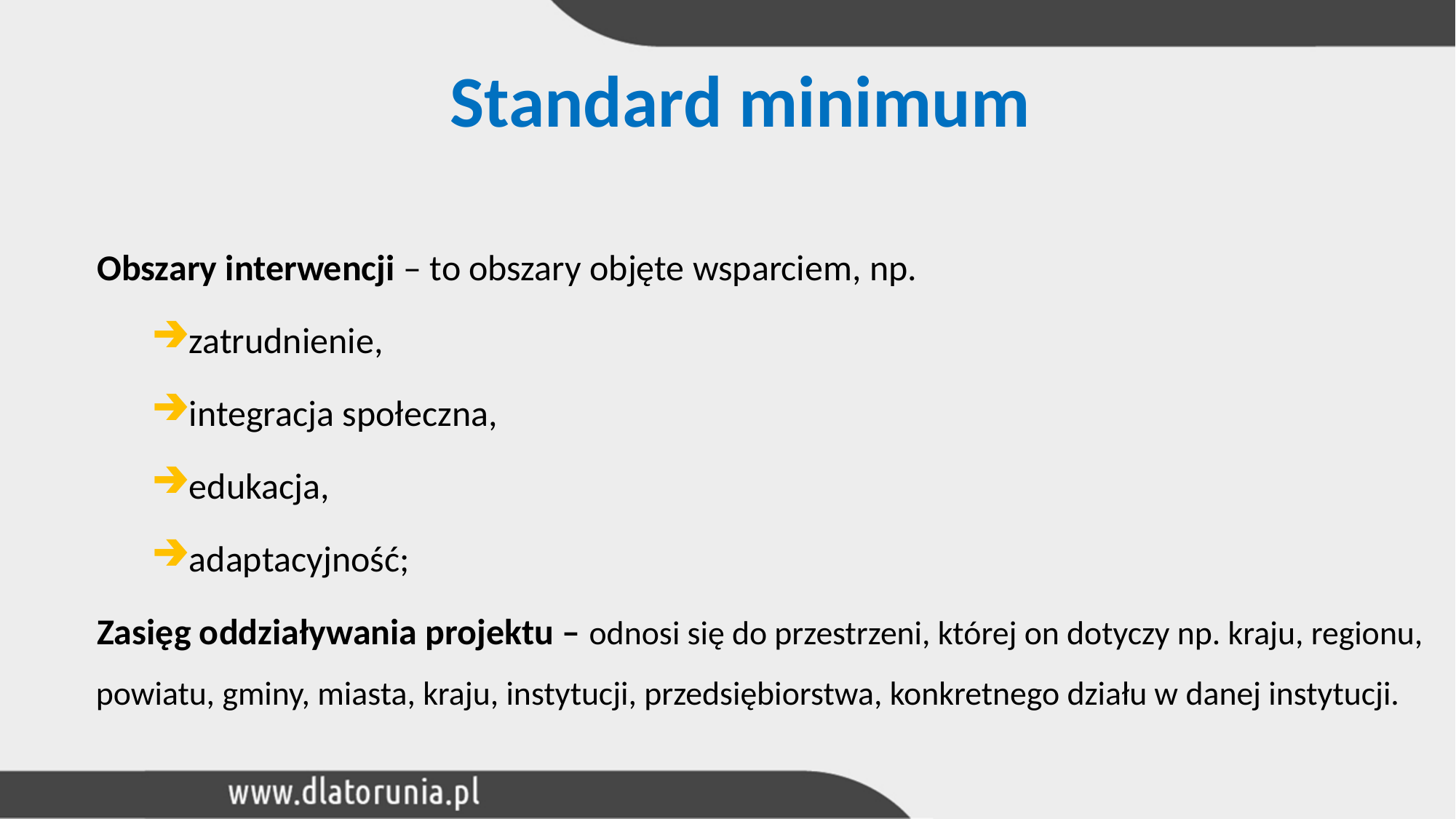

Standard minimum
Obszary interwencji – to obszary objęte wsparciem, np.
zatrudnienie,
integracja społeczna,
edukacja,
adaptacyjność;
Zasięg oddziaływania projektu – odnosi się do przestrzeni, której on dotyczy np. kraju, regionu, powiatu, gminy, miasta, kraju, instytucji, przedsiębiorstwa, konkretnego działu w danej instytucji.